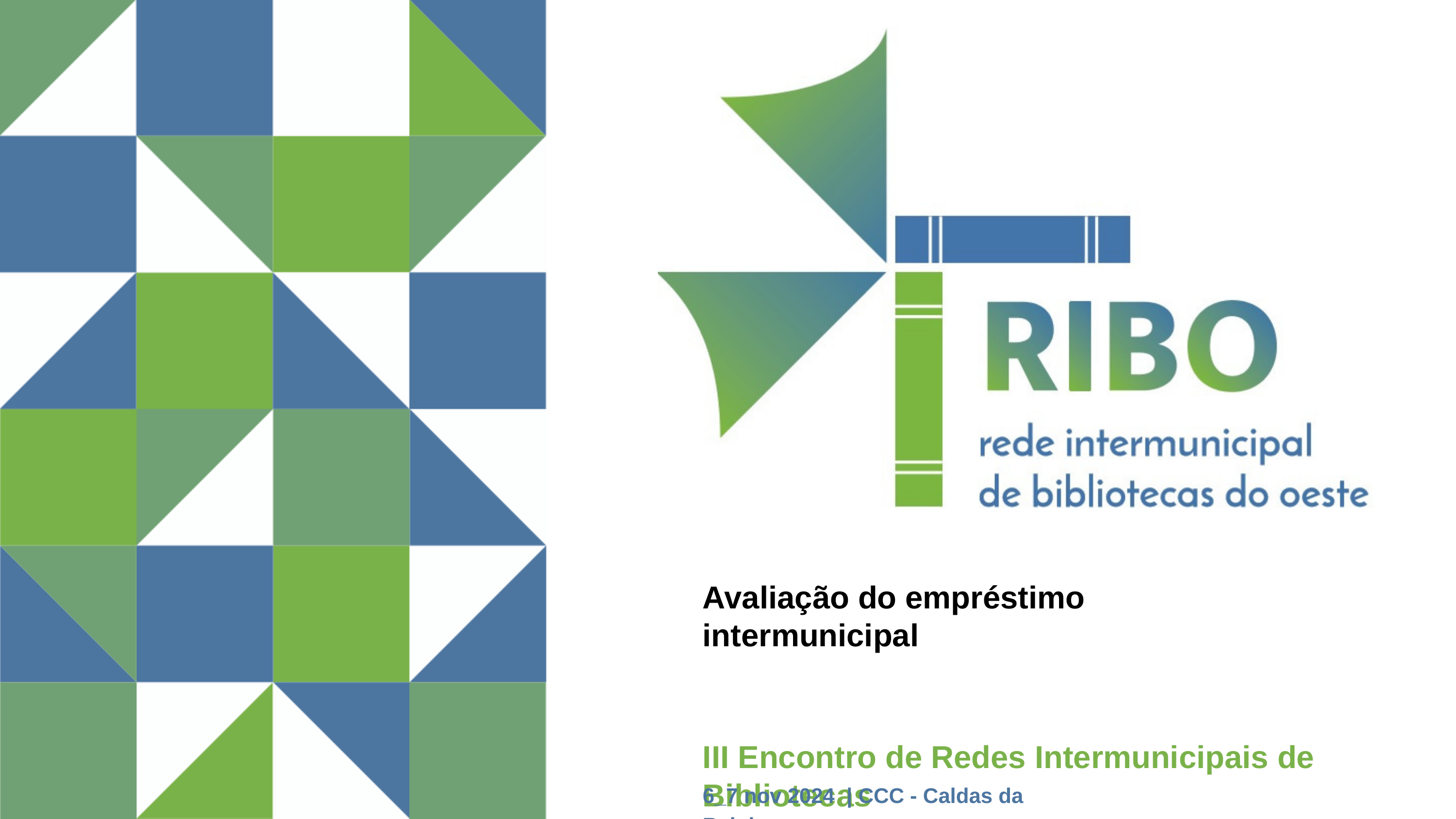

Avaliação do empréstimo intermunicipal
III Encontro de Redes Intermunicipais de Bibliotecas
6_7 nov 2024  | CCC - Caldas da Rainha